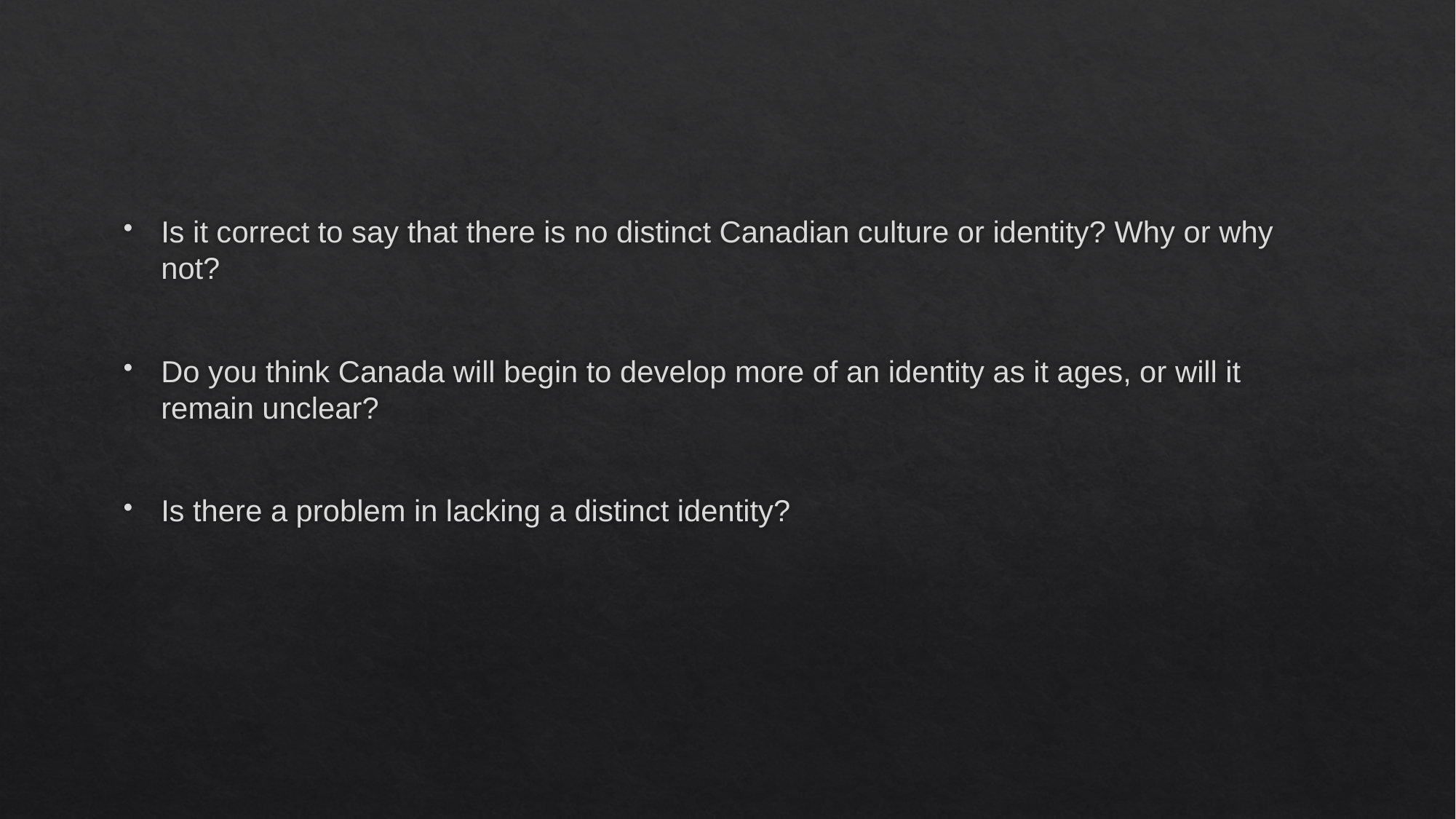

Is it correct to say that there is no distinct Canadian culture or identity? Why or why not?

Do you think Canada will begin to develop more of an identity as it ages, or will it remain unclear?

Is there a problem in lacking a distinct identity?